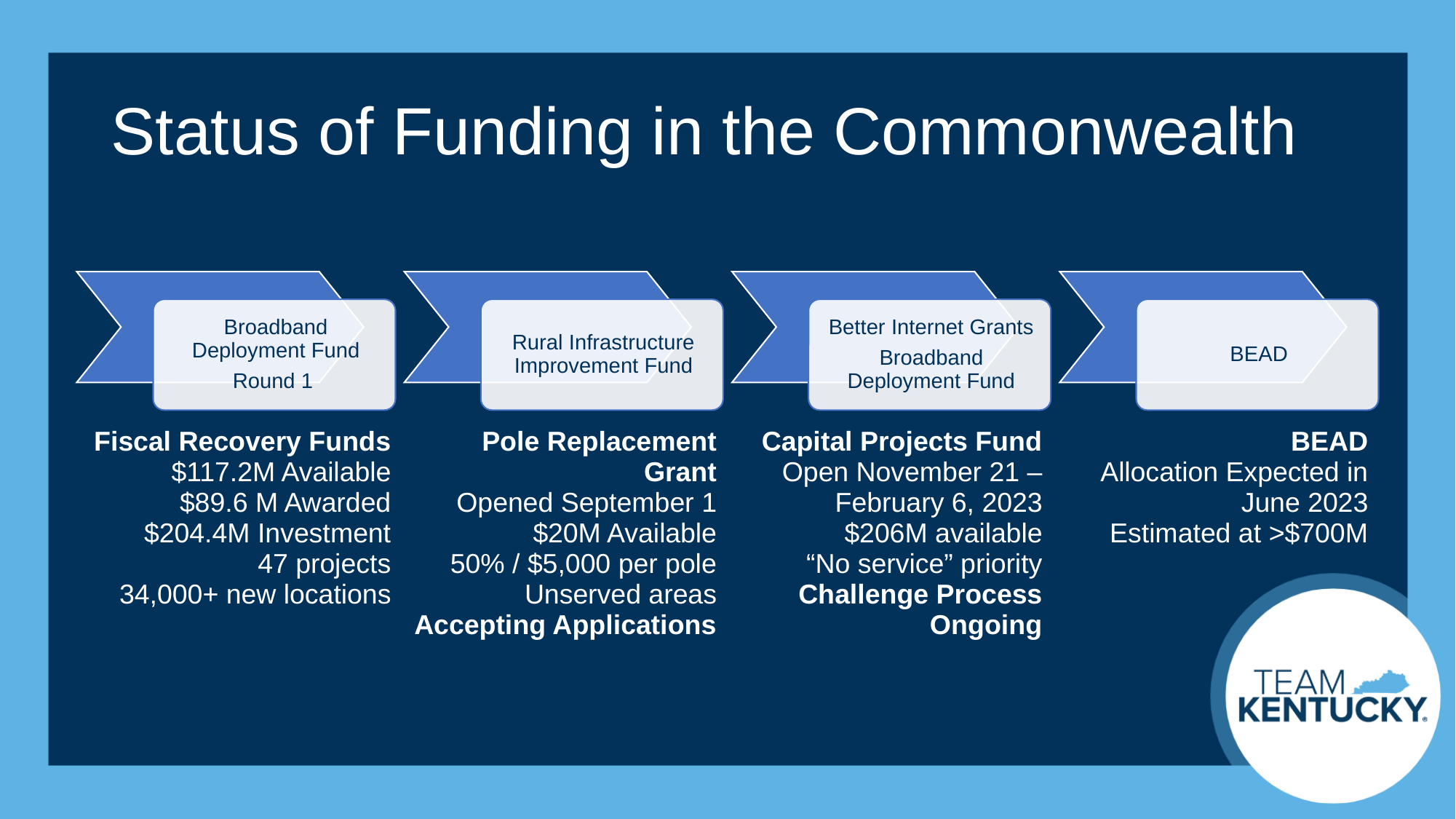

# Status of Funding in the Commonwealth
Broadband Deployment Fund
Round 1
Rural Infrastructure Improvement Fund
Better Internet Grants
Broadband Deployment Fund
BEAD
| Fiscal Recovery Funds $117.2M Available $89.6 M Awarded $204.4M Investment 47 projects 34,000+ new locations | Pole Replacement Grant Opened September 1 $20M Available 50% / $5,000 per pole Unserved areas Accepting Applications | Capital Projects Fund Open November 21 – February 6, 2023 $206M available “No service” priority Challenge Process Ongoing | BEAD Allocation Expected in June 2023 Estimated at >$700M |
| --- | --- | --- | --- |